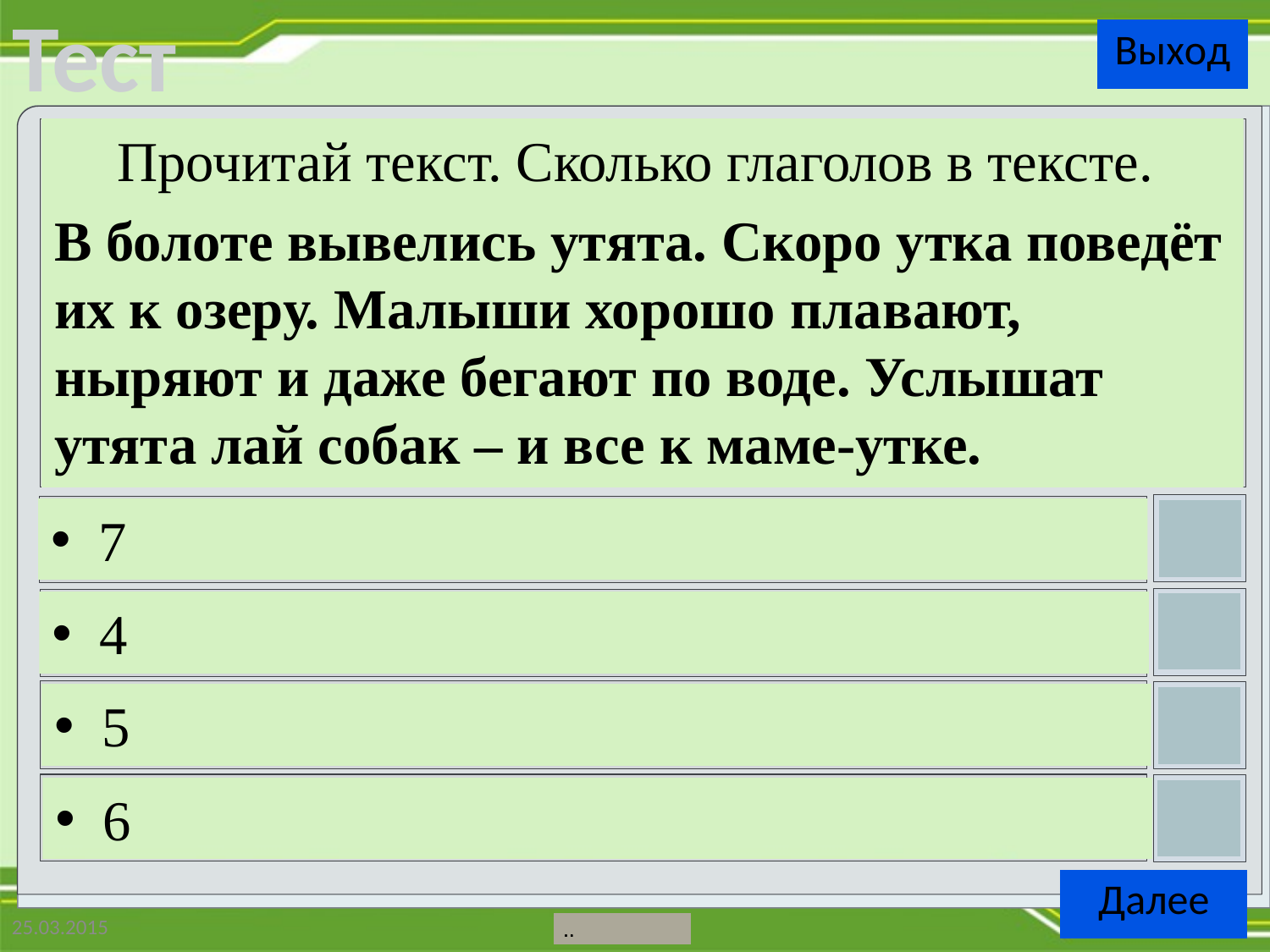

Прочитай текст. Сколько глаголов в тексте.
В болоте вывелись утята. Скоро утка поведёт их к озеру. Малыши хорошо плавают, ныряют и даже бегают по воде. Услышат утята лай собак – и все к маме-утке.

7
4
5
6
25.03.2015